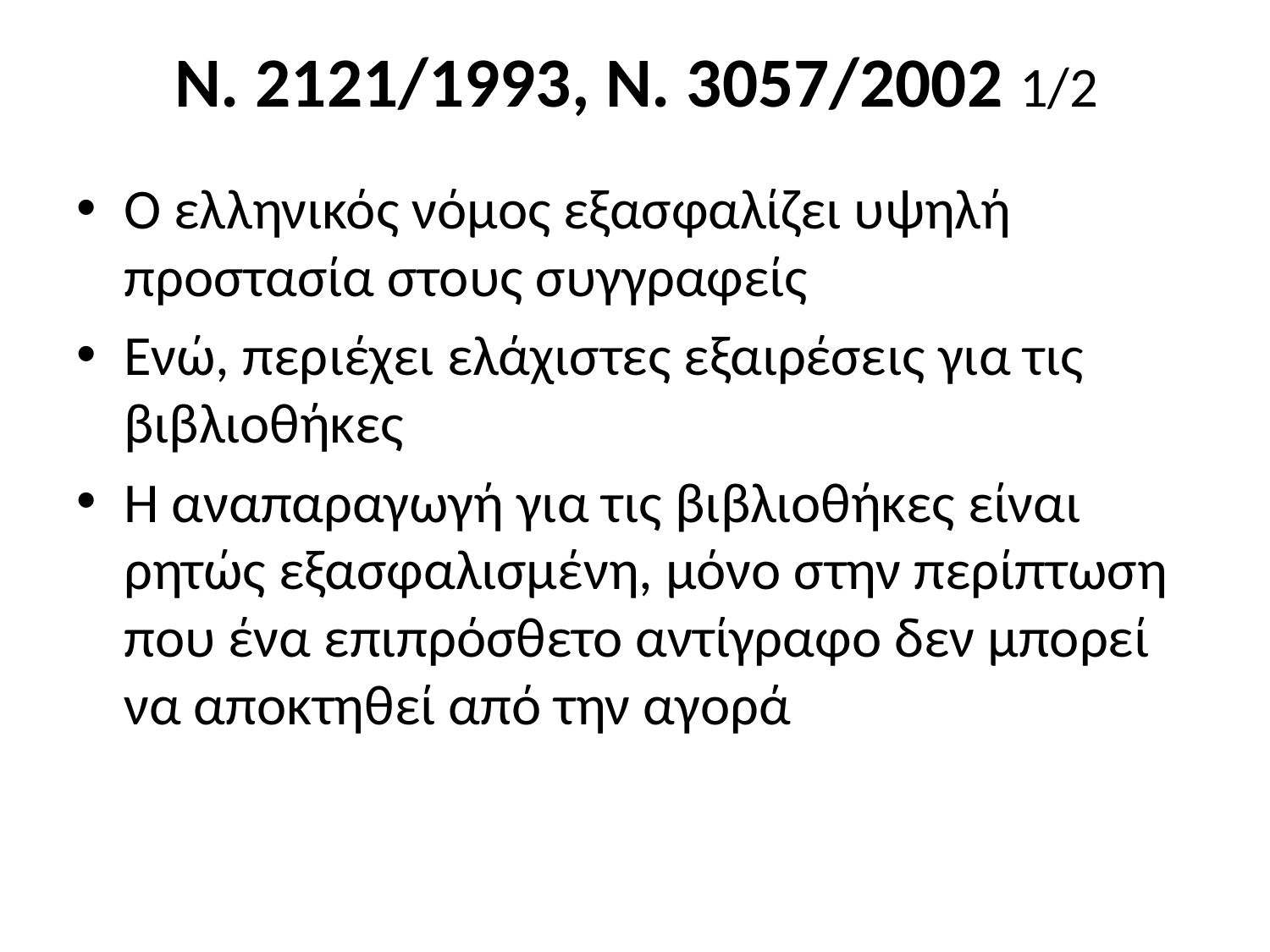

# Ν. 2121/1993, Ν. 3057/2002 1/2
Ο ελληνικός νόμος εξασφαλίζει υψηλή προστασία στους συγγραφείς
Ενώ, περιέχει ελάχιστες εξαιρέσεις για τις βιβλιοθήκες
Η αναπαραγωγή για τις βιβλιοθήκες είναι ρητώς εξασφαλισμένη, μόνο στην περίπτωση που ένα επιπρόσθετο αντίγραφο δεν μπορεί να αποκτηθεί από την αγορά